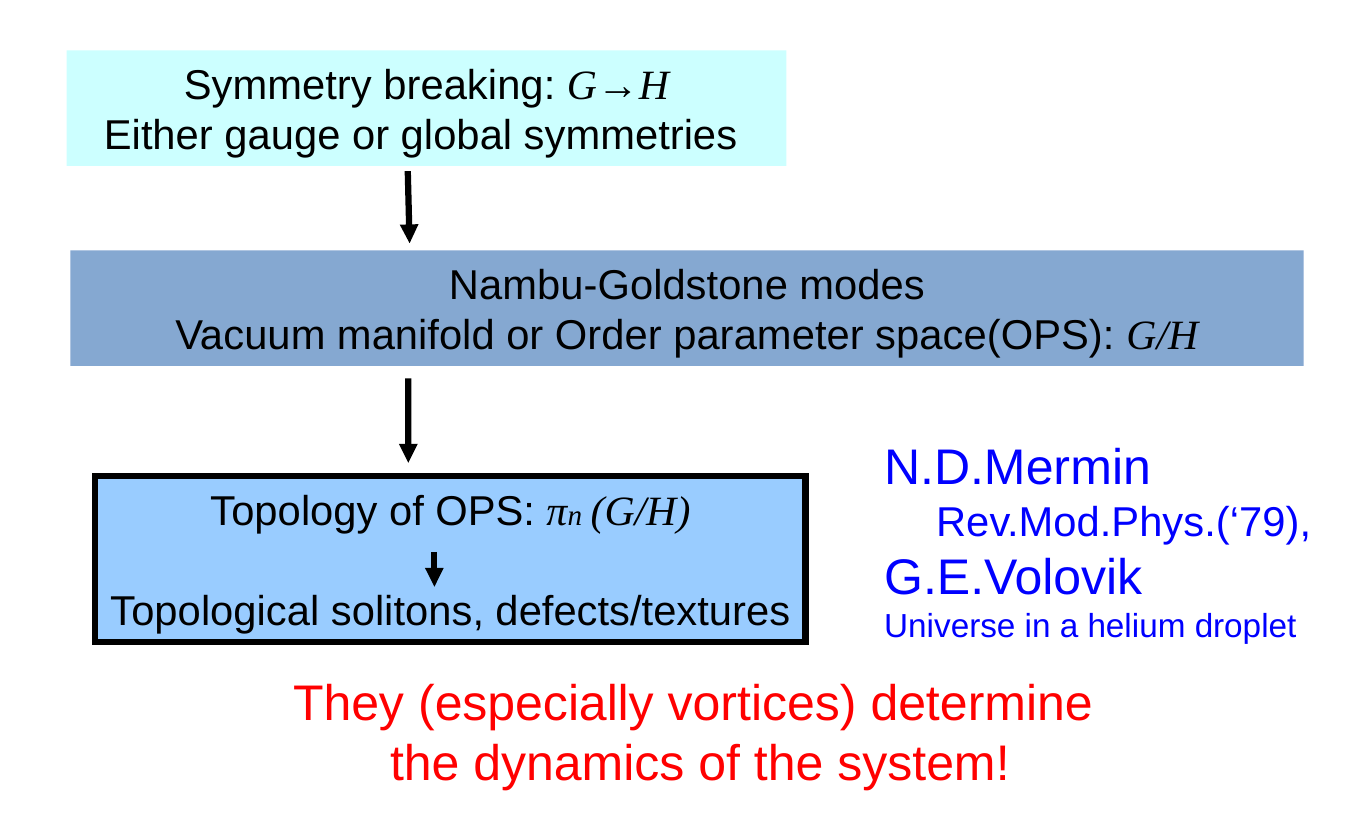

Symmetry breaking: G→H
Either gauge or global symmetries

Nambu-Goldstone modes
Vacuum manifold or Order parameter space(OPS): G/H

Topology of OPS: πn (G/H)

Topological solitons, defects/textures

N.D.Mermin
　Rev.Mod.Phys.(‘79),
G.E.Volovik
Universe in a helium droplet
They (especially vortices) determine
the dynamics of the system!